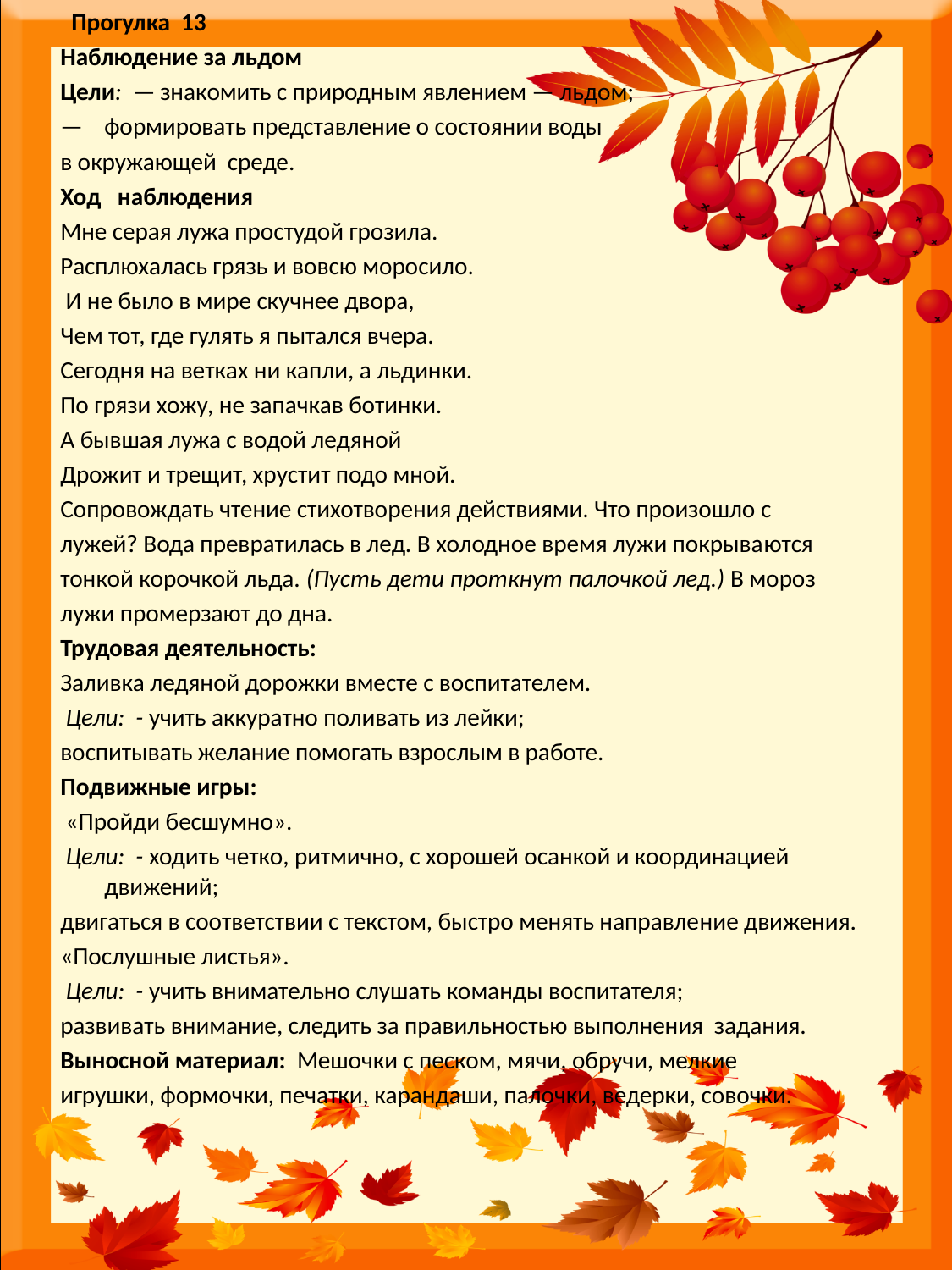

Прогулка  13
Наблюдение за льдом
Цели:  —	знакомить с природным явлением — льдом;
—	формировать представление о состоянии воды
в окружающей  среде.
Ход   наблюдения
Мне серая лужа простудой грозила.
Расплюхалась грязь и вовсю моросило.
 И не было в мире скучнее двора,
Чем тот, где гулять я пытался вчера.
Сегодня на ветках ни капли, а льдинки.
По грязи хожу, не запачкав ботинки.
А бывшая лужа с водой ледяной
Дрожит и трещит, хрустит подо мной.
Сопровождать чтение стихотворения действиями. Что произошло с
лужей? Вода превратилась в лед. В холодное время лужи покрыва­ются
тонкой корочкой льда. (Пусть дети проткнут палочкой лед.) В мороз
лужи промерзают до дна.
Трудовая деятельность:
Заливка ледяной дорожки вместе с воспитателем.
 Цели:  - учить аккуратно поливать из лейки;
воспитывать желание помогать взрослым в работе.
Подвижные игры:
 «Пройди бесшумно».
 Цели:  - ходить четко, ритмично, с хорошей осанкой и координацией  движений;
двигаться в соответствии с текстом, быстро менять направле­ние движения.
«Послушные листья».
 Цели:  - учить внимательно слушать команды воспитателя;
развивать внимание, следить за правильностью выполнения  задания.
Выносной материал:  Мешочки с песком, мячи, обручи, мелкие
игрушки, формочки, пе­чатки, карандаши, палочки, ведерки, совочки.